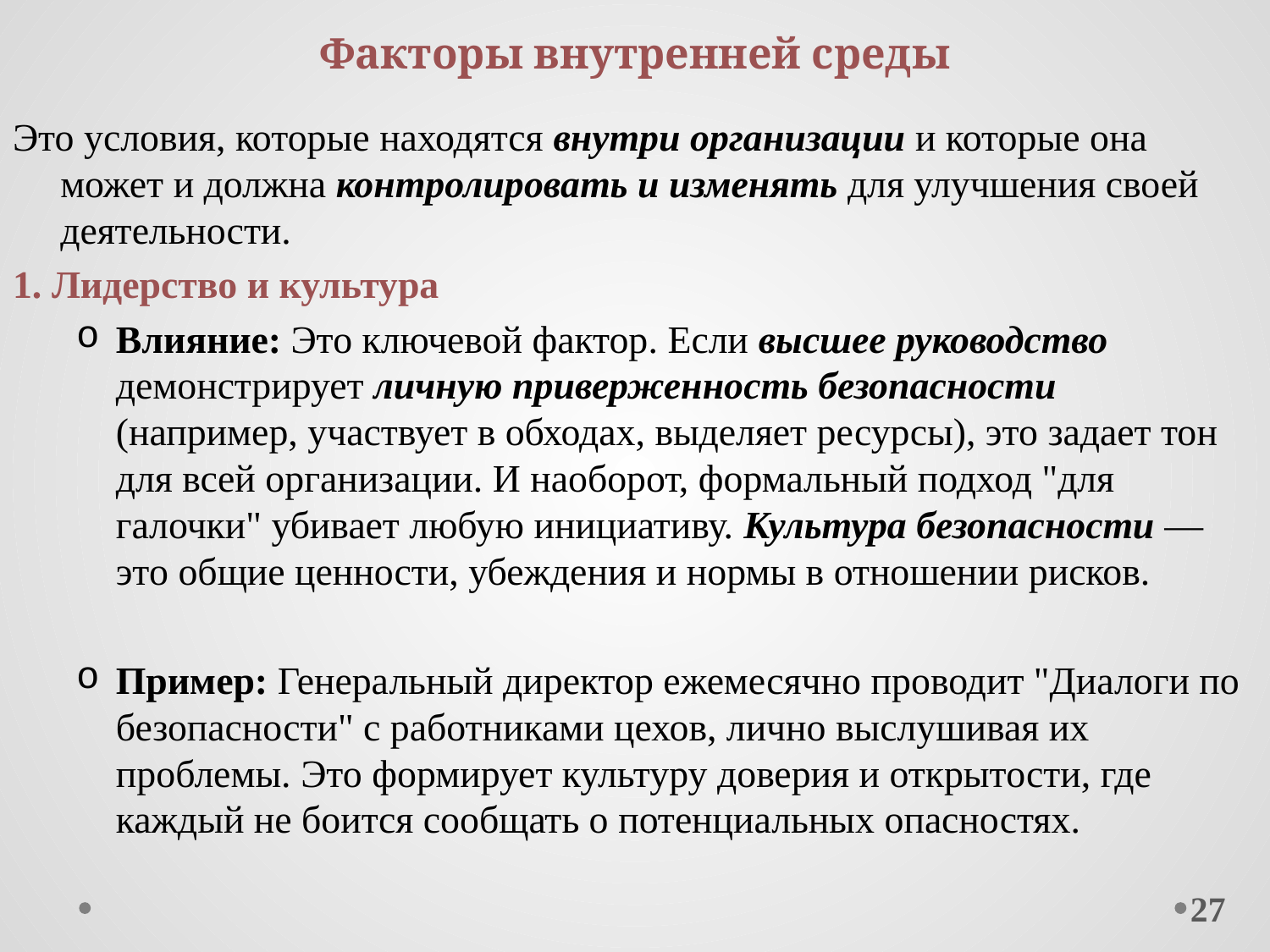

# Факторы внутренней среды
Это условия, которые находятся внутри организации и которые она может и должна контролировать и изменять для улучшения своей деятельности.
1. Лидерство и культура
Влияние: Это ключевой фактор. Если высшее руководство демонстрирует личную приверженность безопасности (например, участвует в обходах, выделяет ресурсы), это задает тон для всей организации. И наоборот, формальный подход "для галочки" убивает любую инициативу. Культура безопасности — это общие ценности, убеждения и нормы в отношении рисков.

Пример: Генеральный директор ежемесячно проводит "Диалоги по безопасности" с работниками цехов, лично выслушивая их проблемы. Это формирует культуру доверия и открытости, где каждый не боится сообщать о потенциальных опасностях.

27